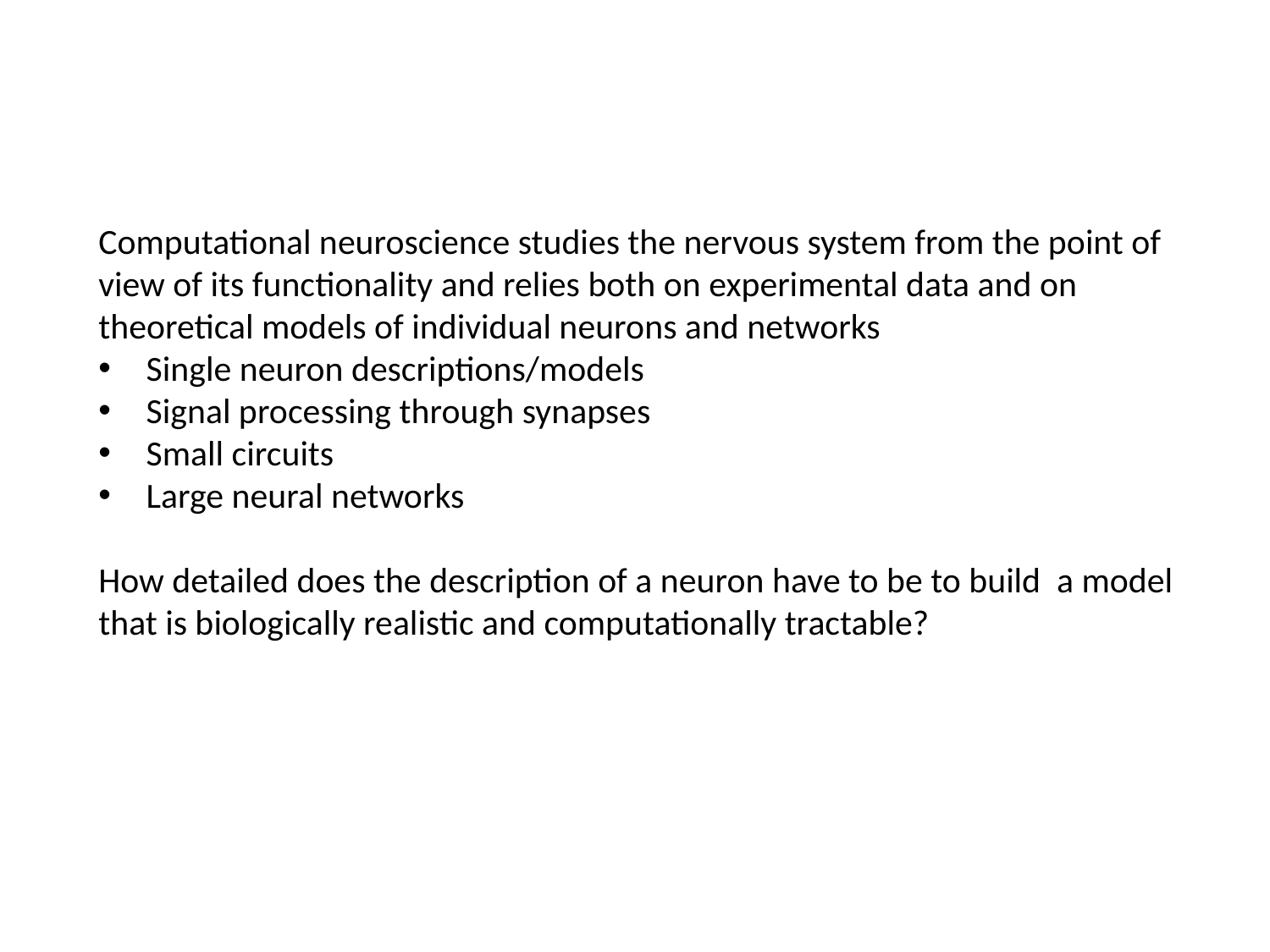

Computational neuroscience studies the nervous system from the point of view of its functionality and relies both on experimental data and on theoretical models of individual neurons and networks
Single neuron descriptions/models
Signal processing through synapses
Small circuits
Large neural networks

How detailed does the description of a neuron have to be to build  a model that is biologically realistic and computationally tractable?